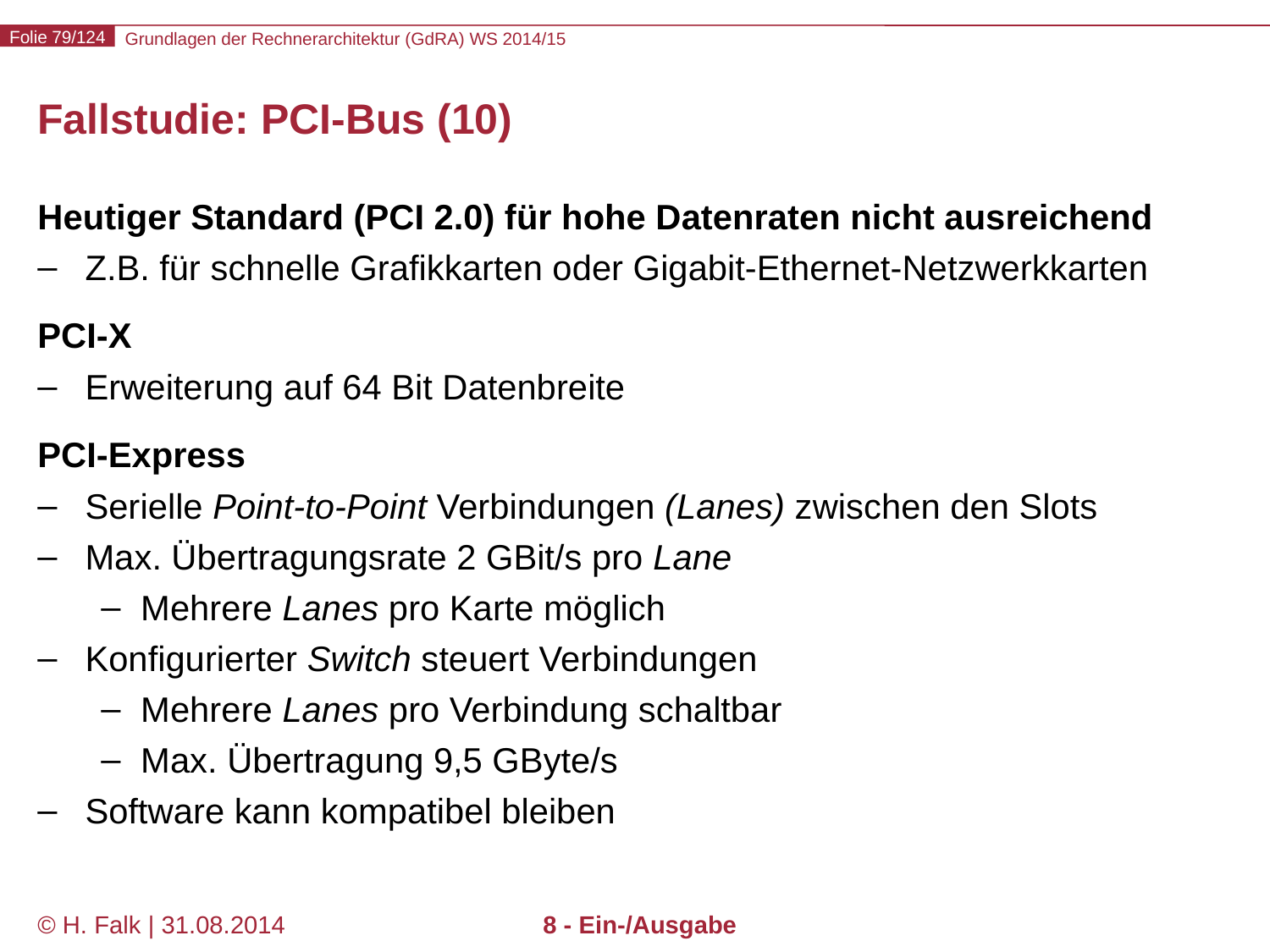

# Fallstudie: PCI-Bus (10)
Heutiger Standard (PCI 2.0) für hohe Datenraten nicht ausreichend
Z.B. für schnelle Grafikkarten oder Gigabit-Ethernet-Netzwerkkarten

PCI-X
Erweiterung auf 64 Bit Datenbreite

PCI-Express
Serielle Point-to-Point Verbindungen (Lanes) zwischen den Slots
Max. Übertragungsrate 2 GBit/s pro Lane
Mehrere Lanes pro Karte möglich
Konfigurierter Switch steuert Verbindungen
Mehrere Lanes pro Verbindung schaltbar
Max. Übertragung 9,5 GByte/s
Software kann kompatibel bleiben
© H. Falk | 31.08.2014
8 - Ein-/Ausgabe